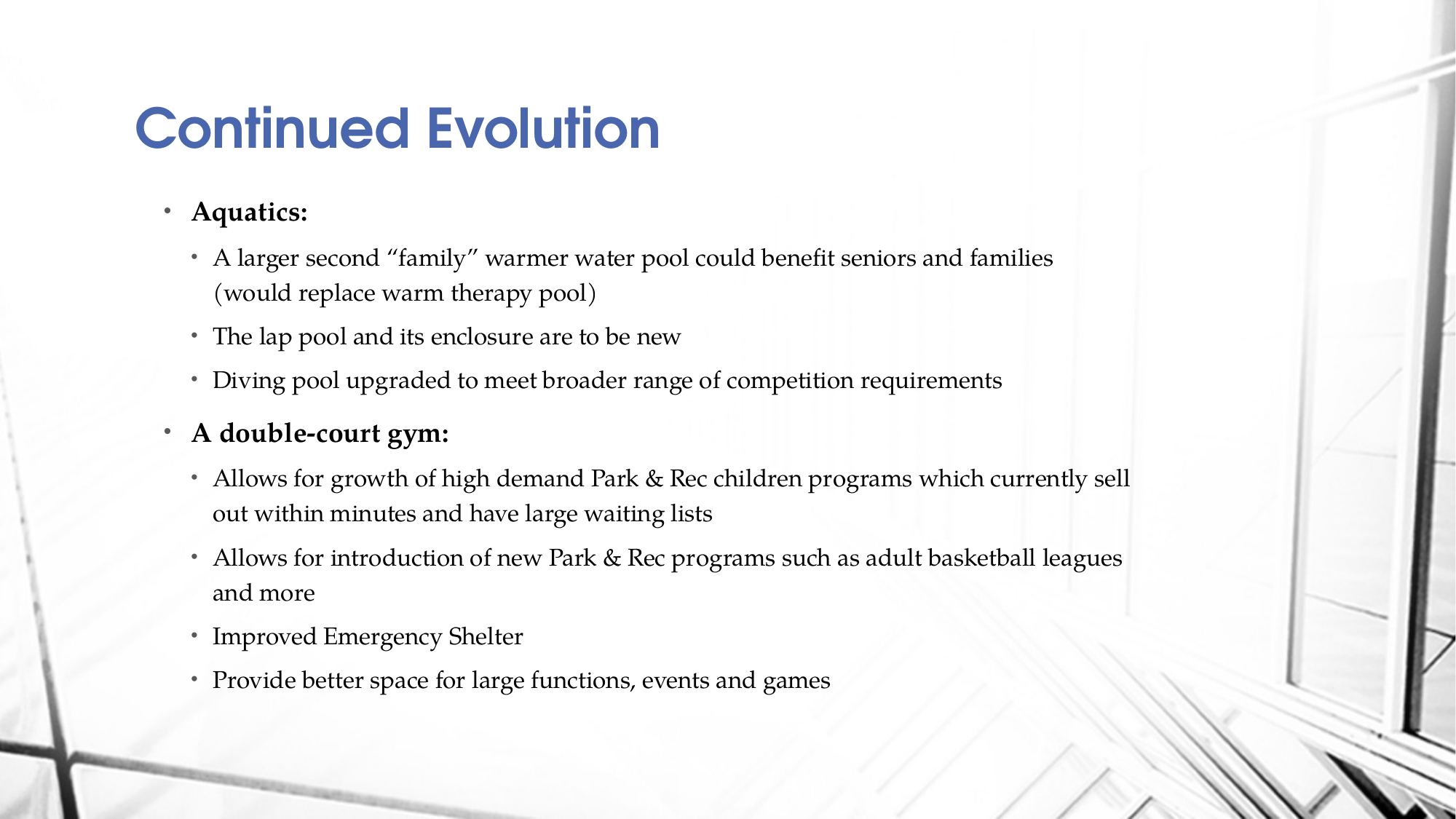

# Continued Evolution
Aquatics:
A larger second “family” warmer water pool could benefit seniors and families (would replace warm therapy pool)
The lap pool and its enclosure are to be new
Diving pool upgraded to meet broader range of competition requirements
A double-court gym:
Allows for growth of high demand Park & Rec children programs which currently sell out within minutes and have large waiting lists
Allows for introduction of new Park & Rec programs such as adult basketball leagues and more
Improved Emergency Shelter
Provide better space for large functions, events and games